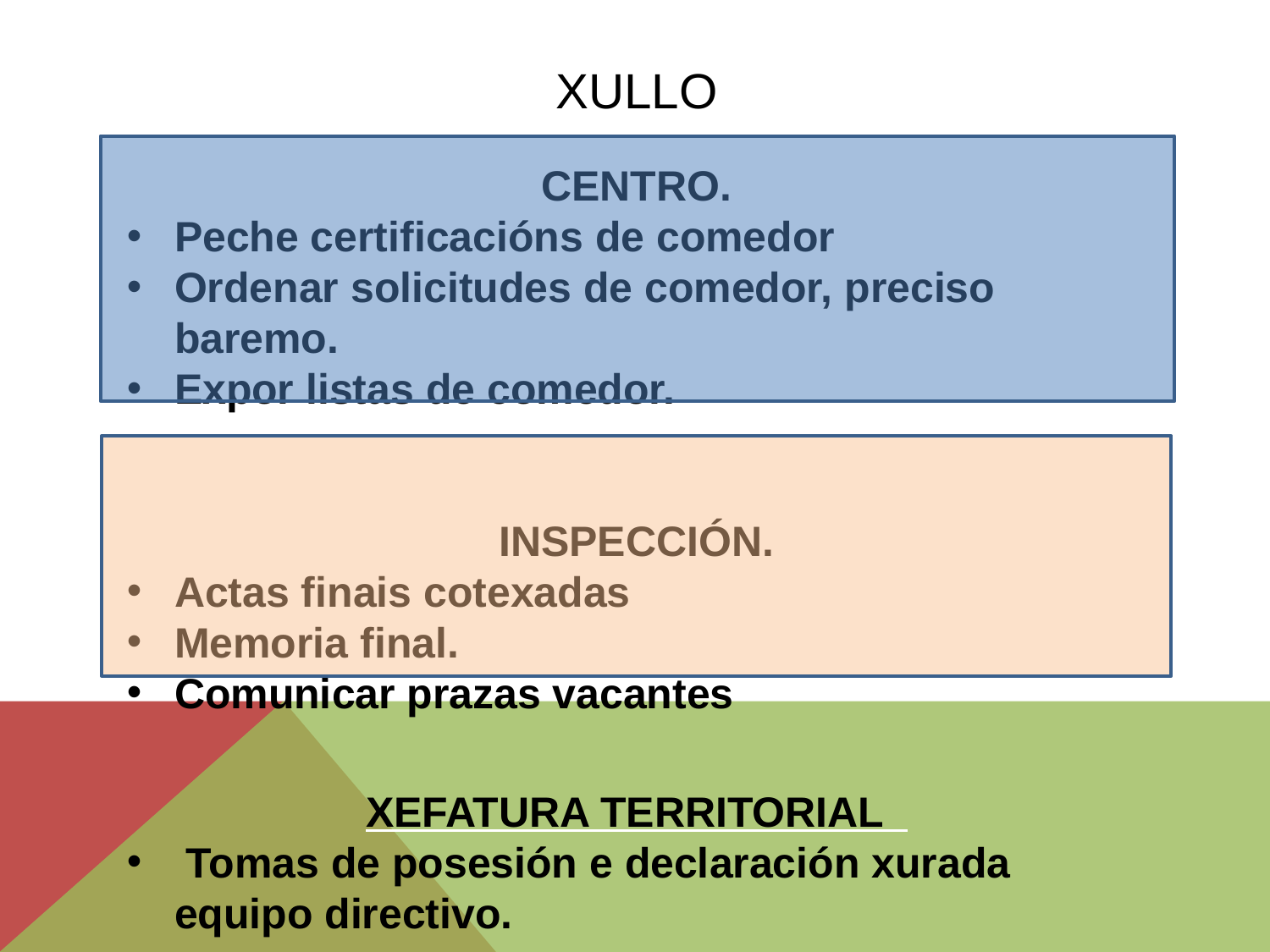

XULLO

CENTRO.
Peche certificacións de comedor
Ordenar solicitudes de comedor, preciso baremo.
Expor listas de comedor.

INSPECCIÓN.
Actas finais cotexadas
Memoria final.
Comunicar prazas vacantes

XEFATURA TERRITORIAL
 Tomas de posesión e declaración xurada    equipo directivo.

.